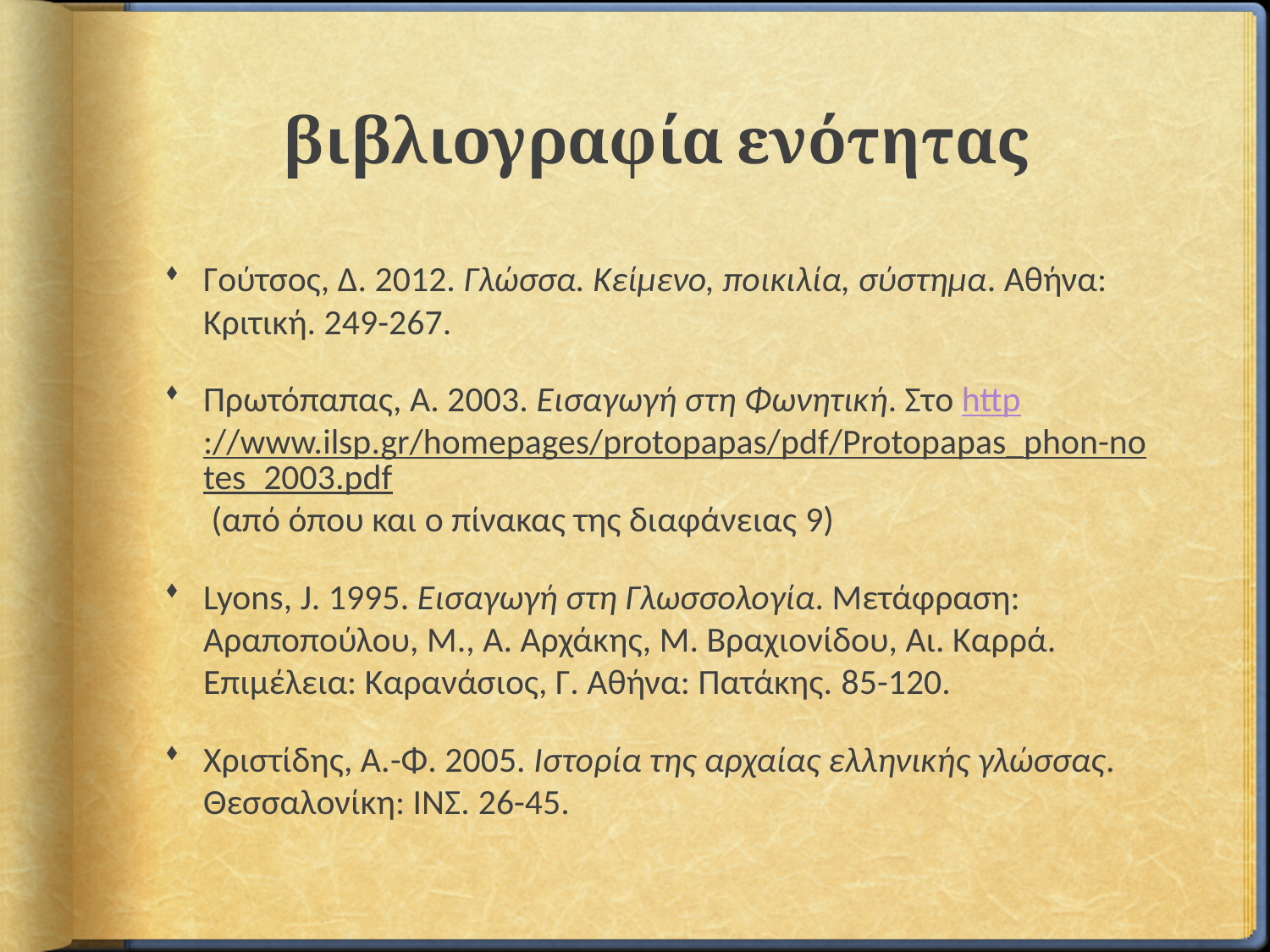

# βιβλιογραφία ενότητας
Γούτσος, Δ. 2012. Γλώσσα. Κείμενο, ποικιλία, σύστημα. Αθήνα: Κριτική. 249-267.
Πρωτόπαπας, Α. 2003. Εισαγωγή στη Φωνητική. Στo http://www.ilsp.gr/homepages/protopapas/pdf/Protopapas_phon-notes_2003.pdf (από όπου και ο πίνακας της διαφάνειας 9)
Lyons, J. 1995. Εισαγωγή στη Γλωσσολογία. Μετάφραση: Αραποπούλου, Μ., Α. Αρχάκης, Μ. Βραχιονίδου, Αι. Καρρά. Επιμέλεια: Καρανάσιος, Γ. Αθήνα: Πατάκης. 85-120.
Χριστίδης, Α.-Φ. 2005. Ιστορία της αρχαίας ελληνικής γλώσσας. Θεσσαλονίκη: ΙΝΣ. 26-45.